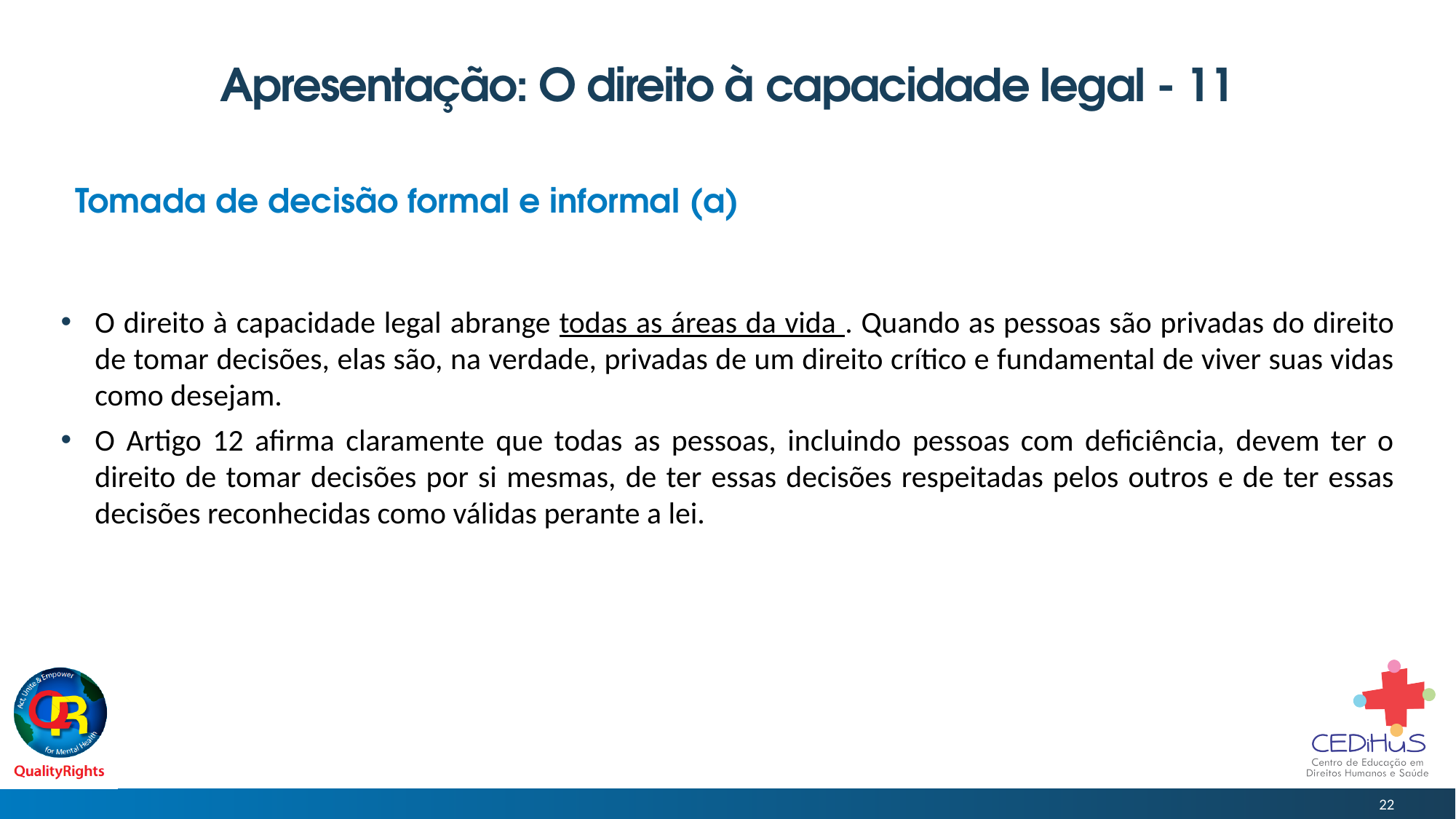

# Apresentação: O direito à capacidade legal - 11
Tomada de decisão formal e informal (a)
O direito à capacidade legal abrange todas as áreas da vida . Quando as pessoas são privadas do direito de tomar decisões, elas são, na verdade, privadas de um direito crítico e fundamental de viver suas vidas como desejam.
O Artigo 12 afirma claramente que todas as pessoas, incluindo pessoas com deficiência, devem ter o direito de tomar decisões por si mesmas, de ter essas decisões respeitadas pelos outros e de ter essas decisões reconhecidas como válidas perante a lei.

22